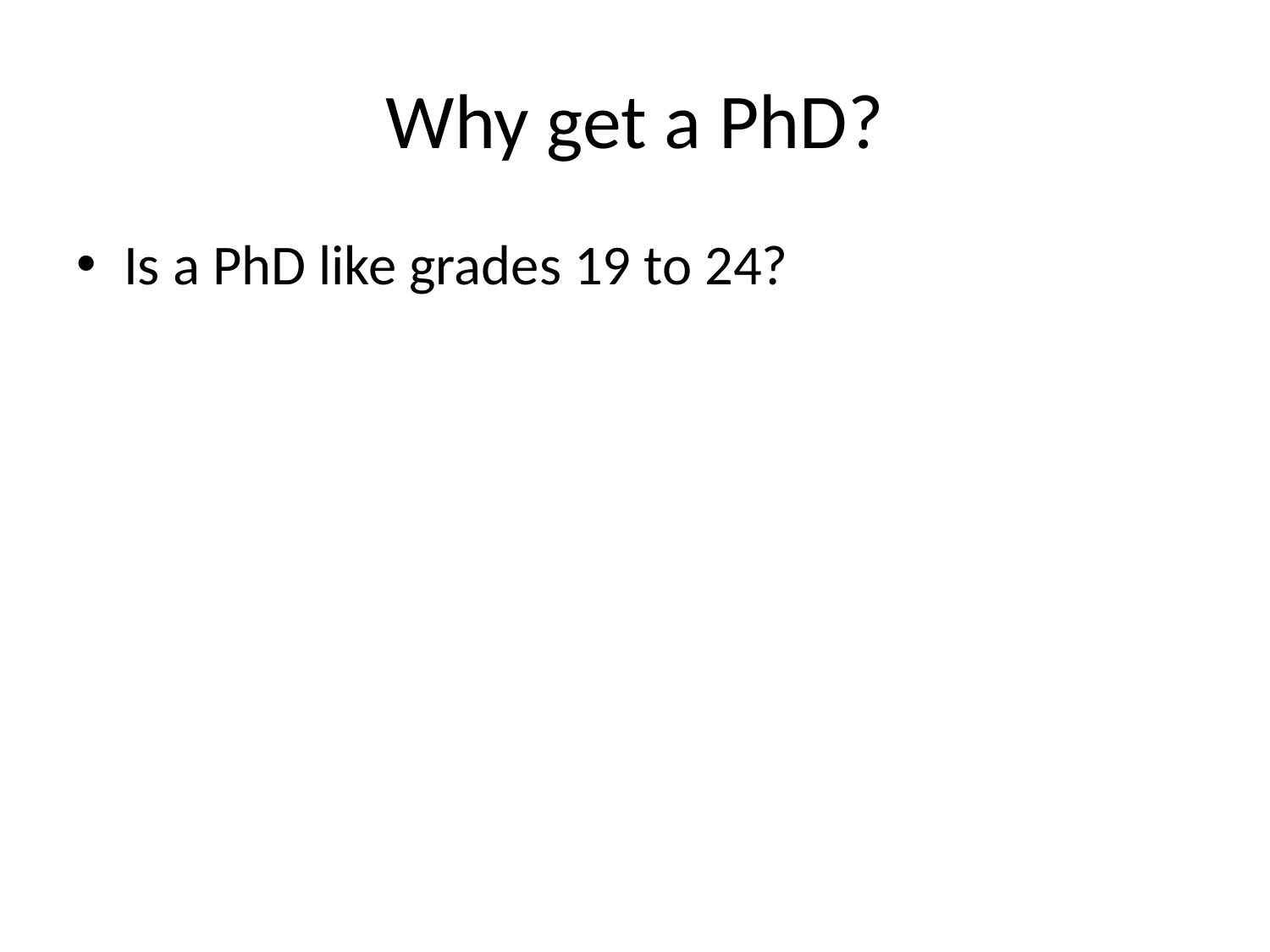

# Why get a PhD?
Is a PhD like grades 19 to 24?